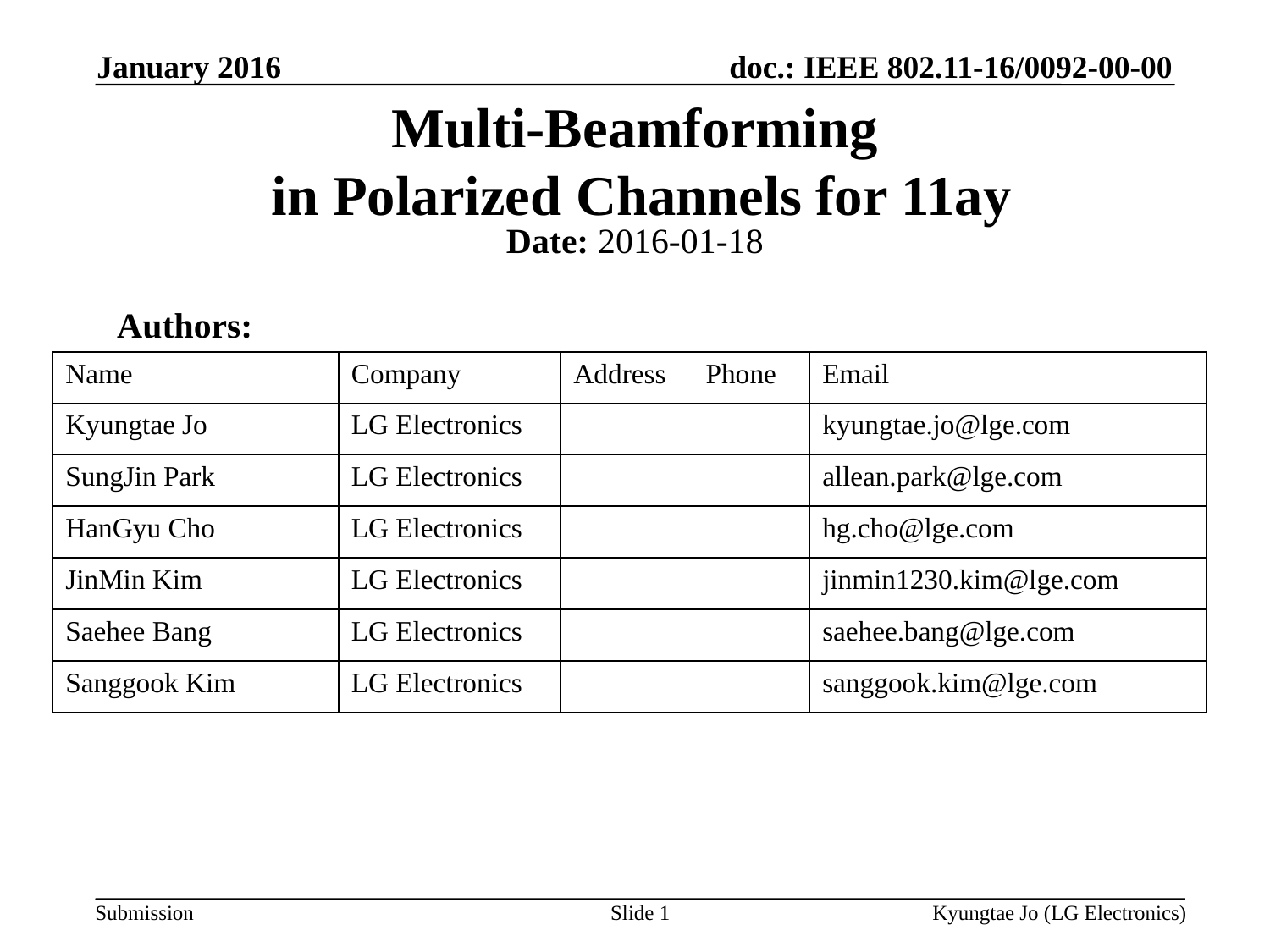

January 2016
# Multi-Beamforming in Polarized Channels for 11ay
Date: 2016-01-18
 Authors:
| Name | Company | Address | Phone | Email |
| --- | --- | --- | --- | --- |
| Kyungtae Jo | LG Electronics |  |  | kyungtae.jo@lge.com |
| SungJin Park | LG Electronics |  |  | allean.park@lge.com |
| HanGyu Cho | LG Electronics |  |  | hg.cho@lge.com |
| JinMin Kim | LG Electronics |  |  | jinmin1230.kim@lge.com |
| Saehee Bang | LG Electronics |  |  | saehee.bang@lge.com |
| Sanggook Kim | LG Electronics |  |  | sanggook.kim@lge.com |
Slide 1
Kyungtae Jo (LG Electronics)